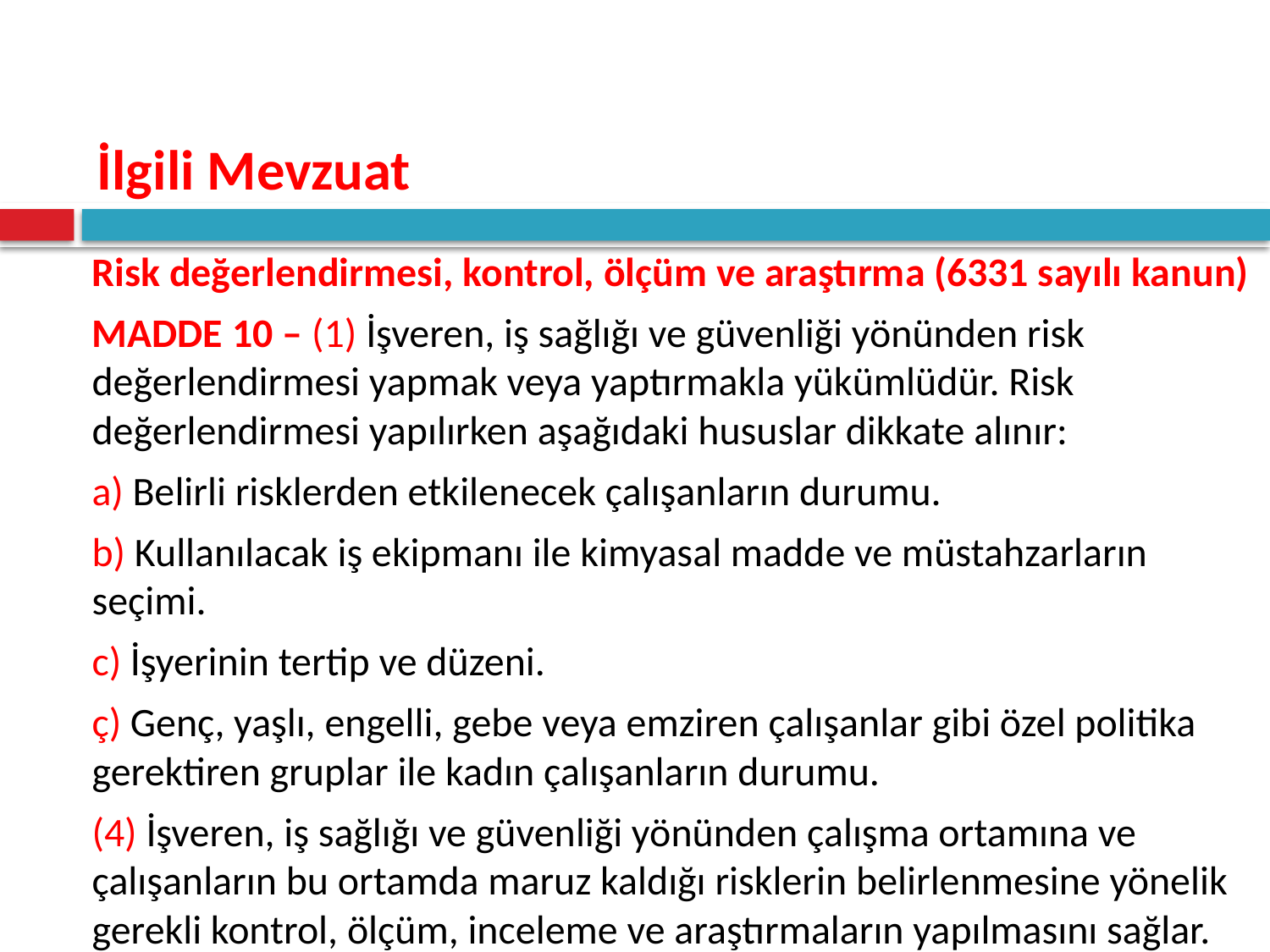

# İlgili Mevzuat
Risk değerlendirmesi, kontrol, ölçüm ve araştırma (6331 sayılı kanun)
MADDE 10 – (1) İşveren, iş sağlığı ve güvenliği yönünden risk değerlendirmesi yapmak veya yaptırmakla yükümlüdür. Risk değerlendirmesi yapılırken aşağıdaki hususlar dikkate alınır:
a) Belirli risklerden etkilenecek çalışanların durumu.
b) Kullanılacak iş ekipmanı ile kimyasal madde ve müstahzarların seçimi.
c) İşyerinin tertip ve düzeni.
ç) Genç, yaşlı, engelli, gebe veya emziren çalışanlar gibi özel politika gerektiren gruplar ile kadın çalışanların durumu.
(4) İşveren, iş sağlığı ve güvenliği yönünden çalışma ortamına ve çalışanların bu ortamda maruz kaldığı risklerin belirlenmesine yönelik gerekli kontrol, ölçüm, inceleme ve araştırmaların yapılmasını sağlar.